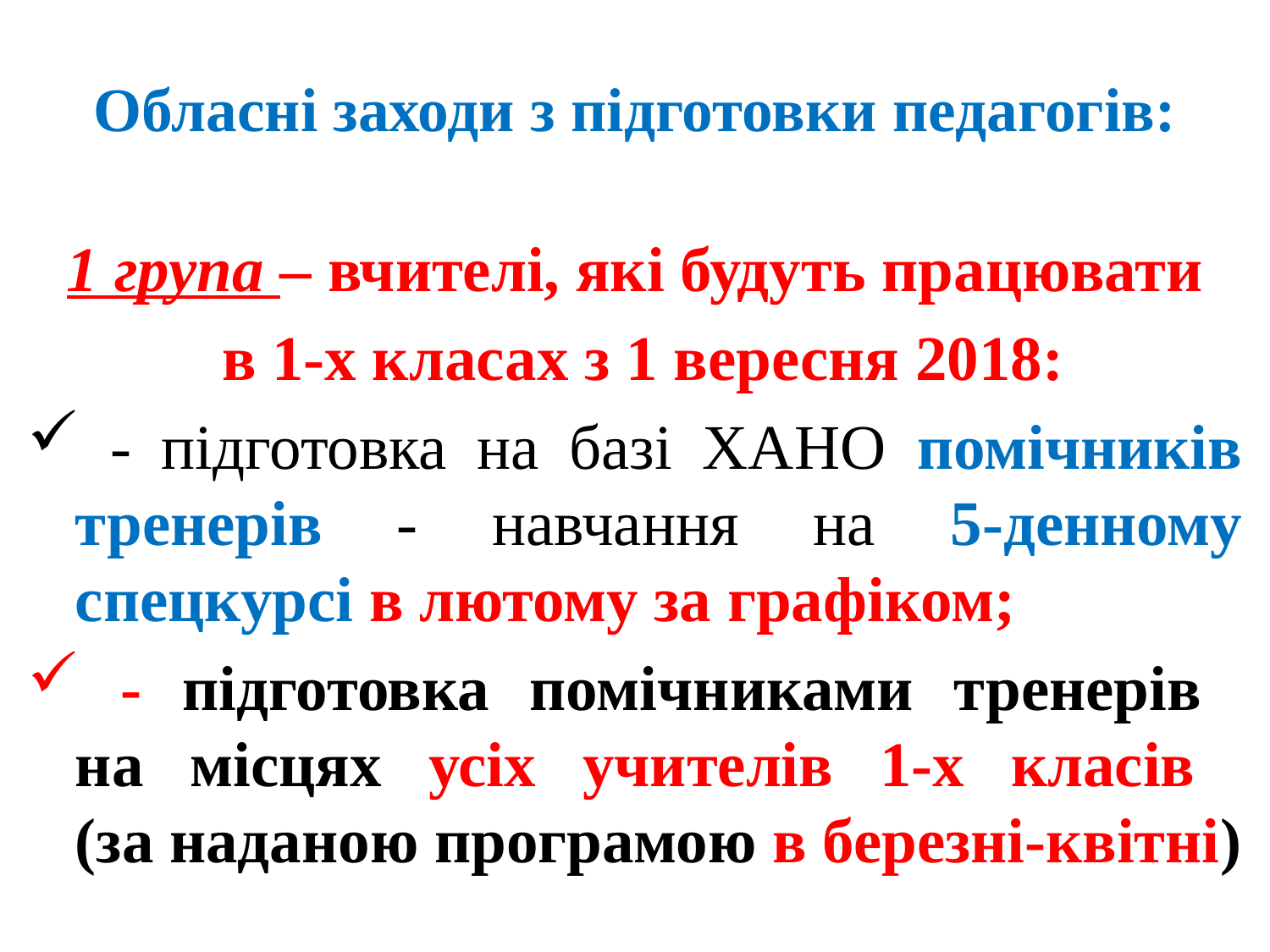

# Обласні заходи з підготовки педагогів:
1 група – вчителі, які будуть працювати
 в 1-х класах з 1 вересня 2018:
 - підготовка на базі ХАНО помічників тренерів - навчання на 5-денному спецкурсі в лютому за графіком;
 - підготовка помічниками тренерів
на місцях усіх учителів 1-х класів
(за наданою програмою в березні-квітні)